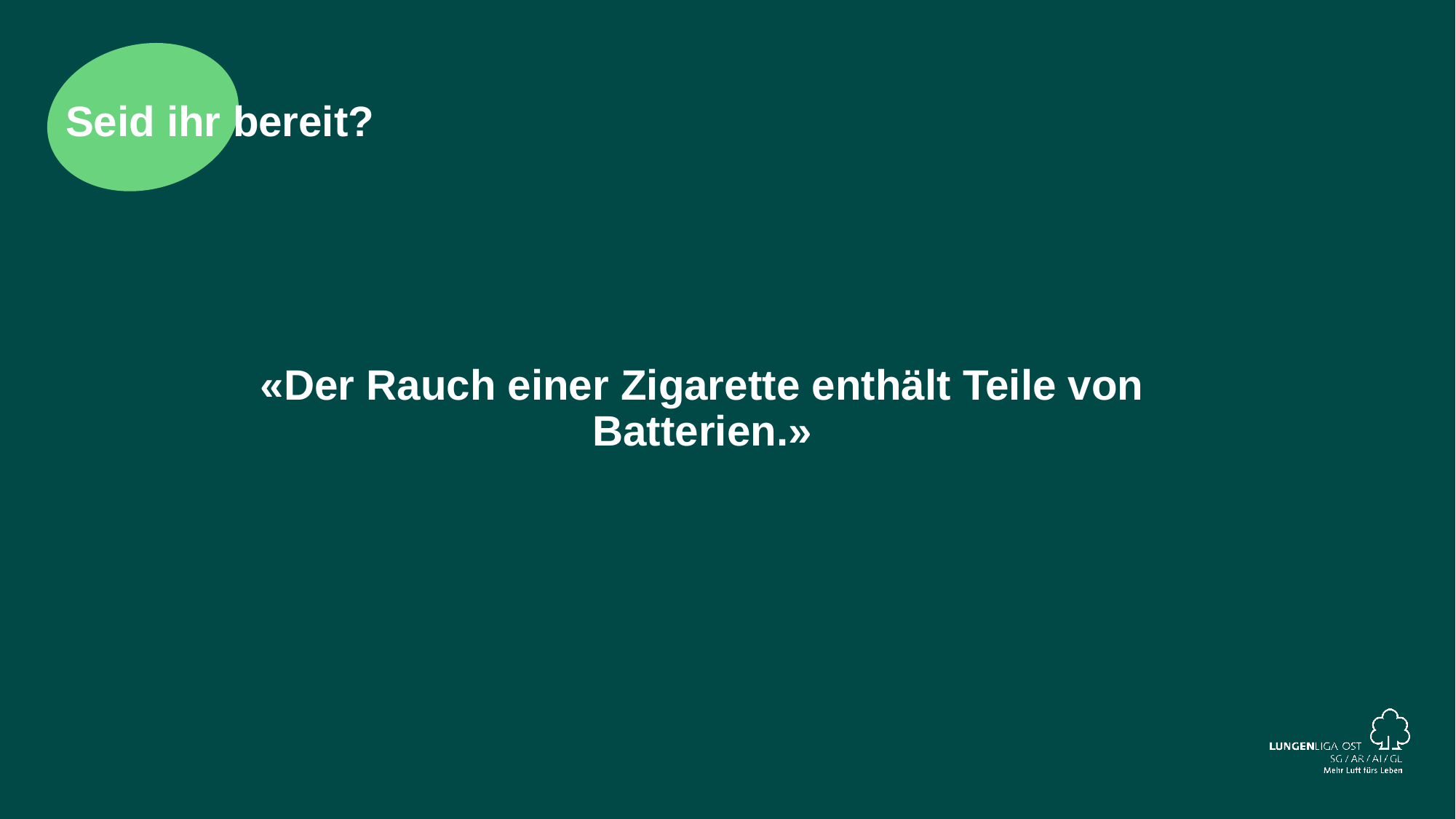

# Seid ihr bereit?

«Der Rauch einer Zigarette enthält Teile von Batterien.»